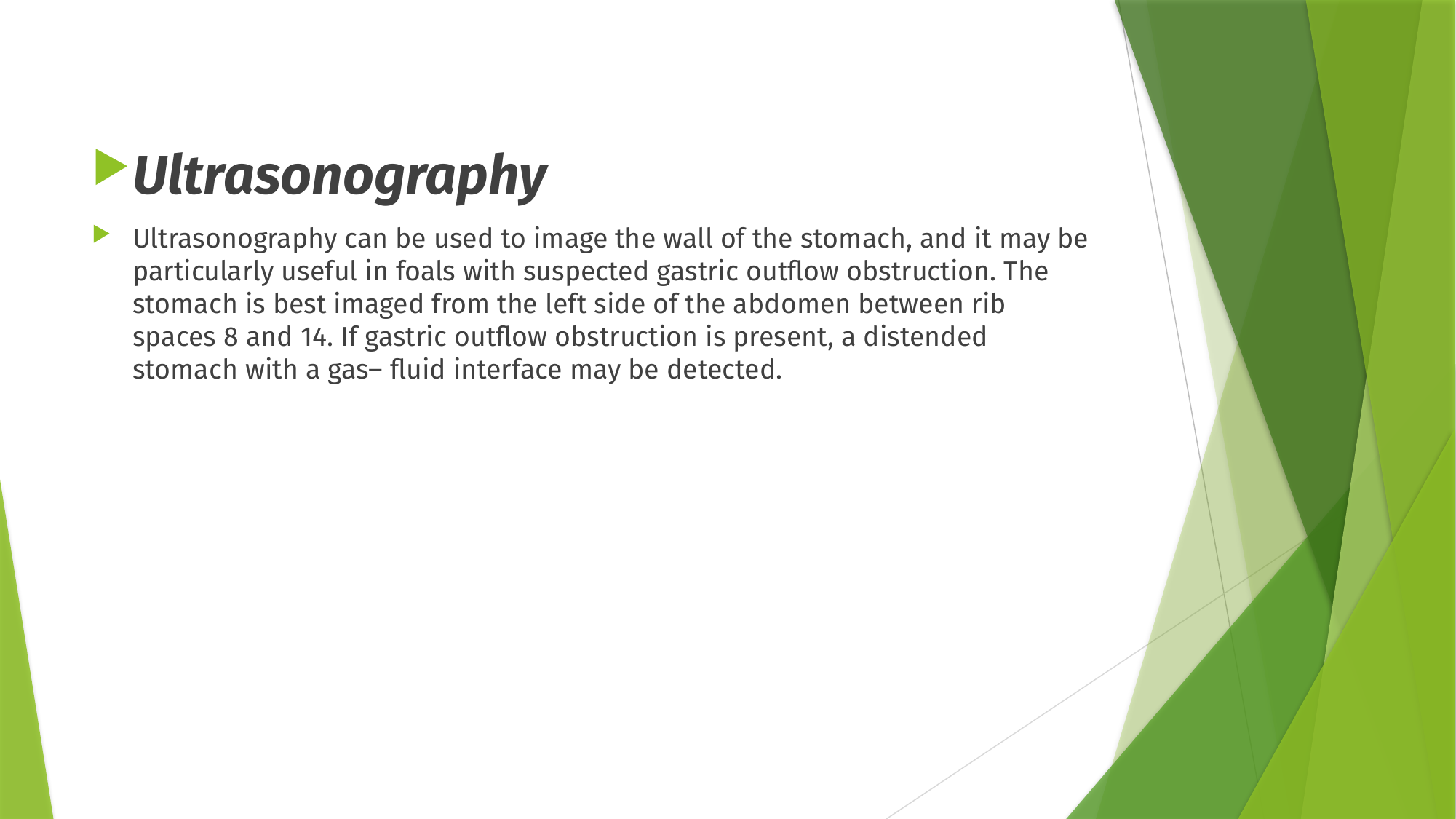

Ultrasonography
Ultrasonography can be used to image the wall of the stomach, and it may be particularly useful in foals with suspected gastric outflow obstruction. The stomach is best imaged from the left side of the abdomen between rib spaces 8 and 14. If gastric outflow obstruction is present, a distended stomach with a gas– fluid interface may be detected.